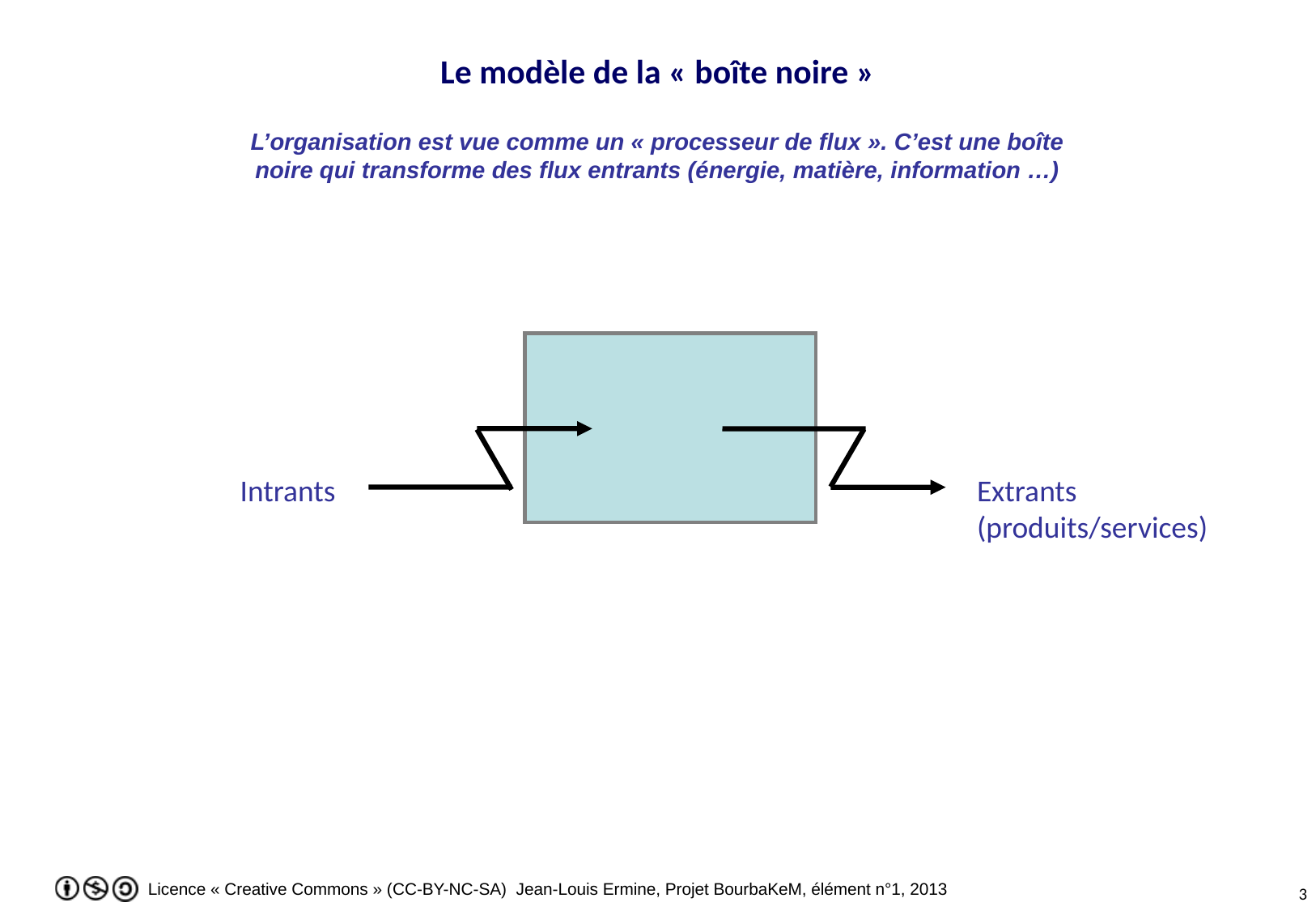

Le modèle de la « boîte noire »
L’organisation est vue comme un « processeur de flux ». C’est une boîte noire qui transforme des flux entrants (énergie, matière, information …)

Intrants
Extrants
(produits/services)